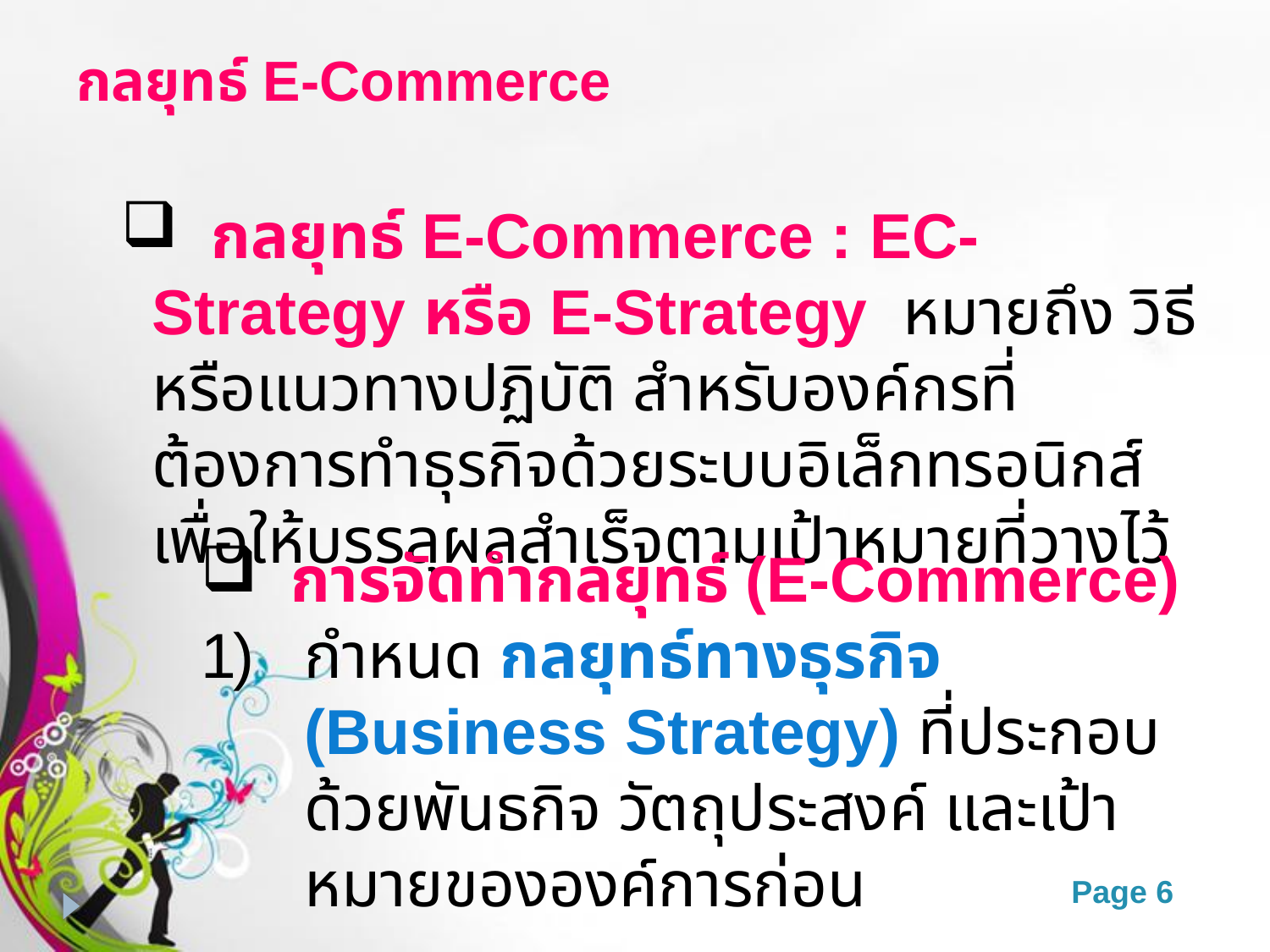

# กลยุทธ์ E-Commerce
  กลยุทธ์ E-Commerce : EC-Strategy หรือ E-Strategy  หมายถึง วิธีหรือแนวทางปฏิบัติ สำหรับองค์กรที่ต้องการทำธุรกิจด้วยระบบอิเล็กทรอนิกส์ เพื่อให้บรรลุผลสำเร็จตามเป้าหมายที่วางไว้
  การจัดทำกลยุทธ์ (E-Commerce)
กำหนด กลยุทธ์ทางธุรกิจ (Business Strategy) ที่ประกอบด้วยพันธกิจ วัตถุประสงค์ และเป้าหมายขององค์การก่อน